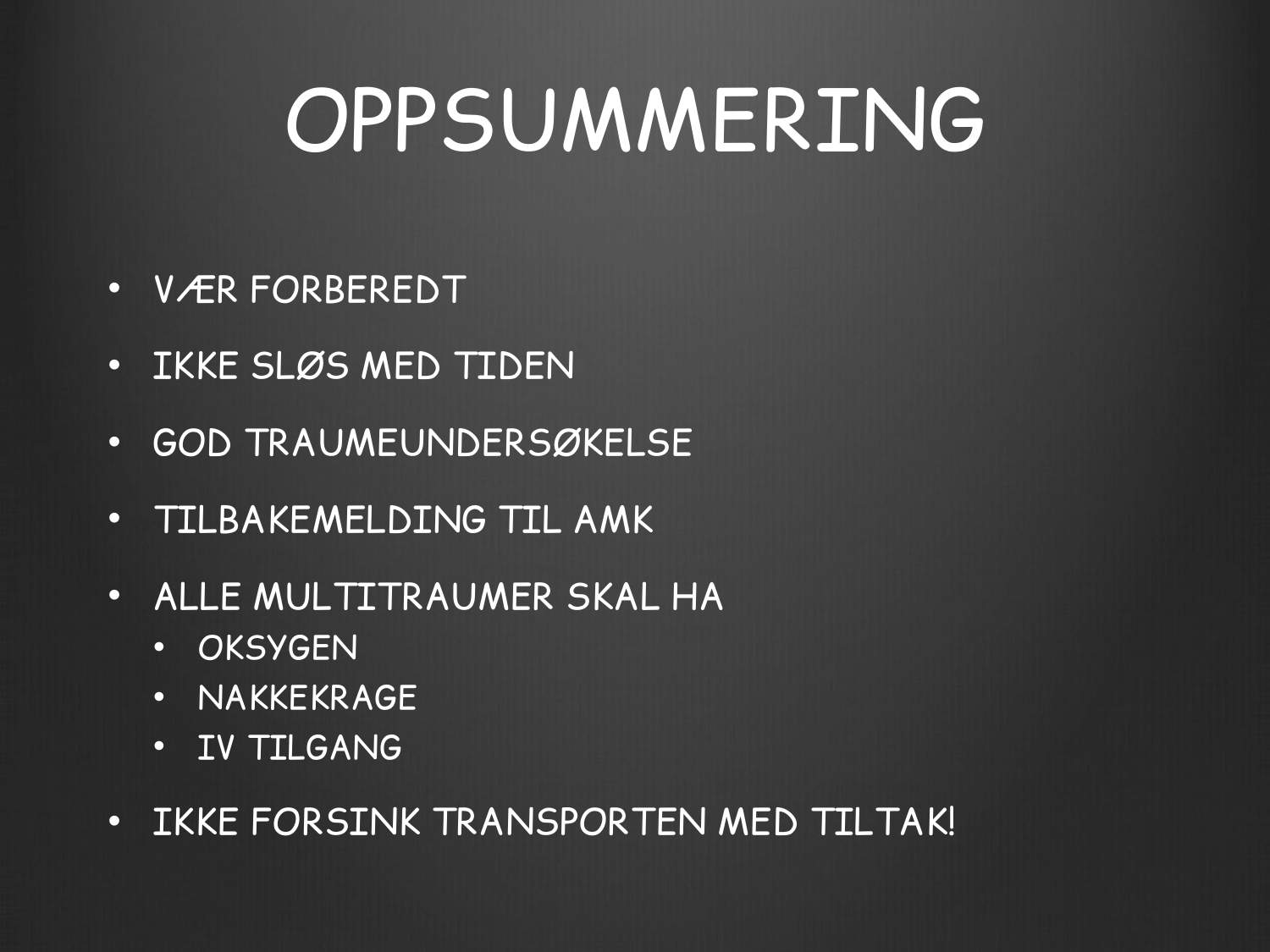

# OPPSUMMERING
VÆR FORBEREDT
IKKE SLØS MED TIDEN
GOD TRAUMEUNDERSØKELSE
TILBAKEMELDING TIL AMK
ALLE MULTITRAUMER SKAL HA
OKSYGEN
NAKKEKRAGE
IV TILGANG
IKKE FORSINK TRANSPORTEN MED TILTAK!